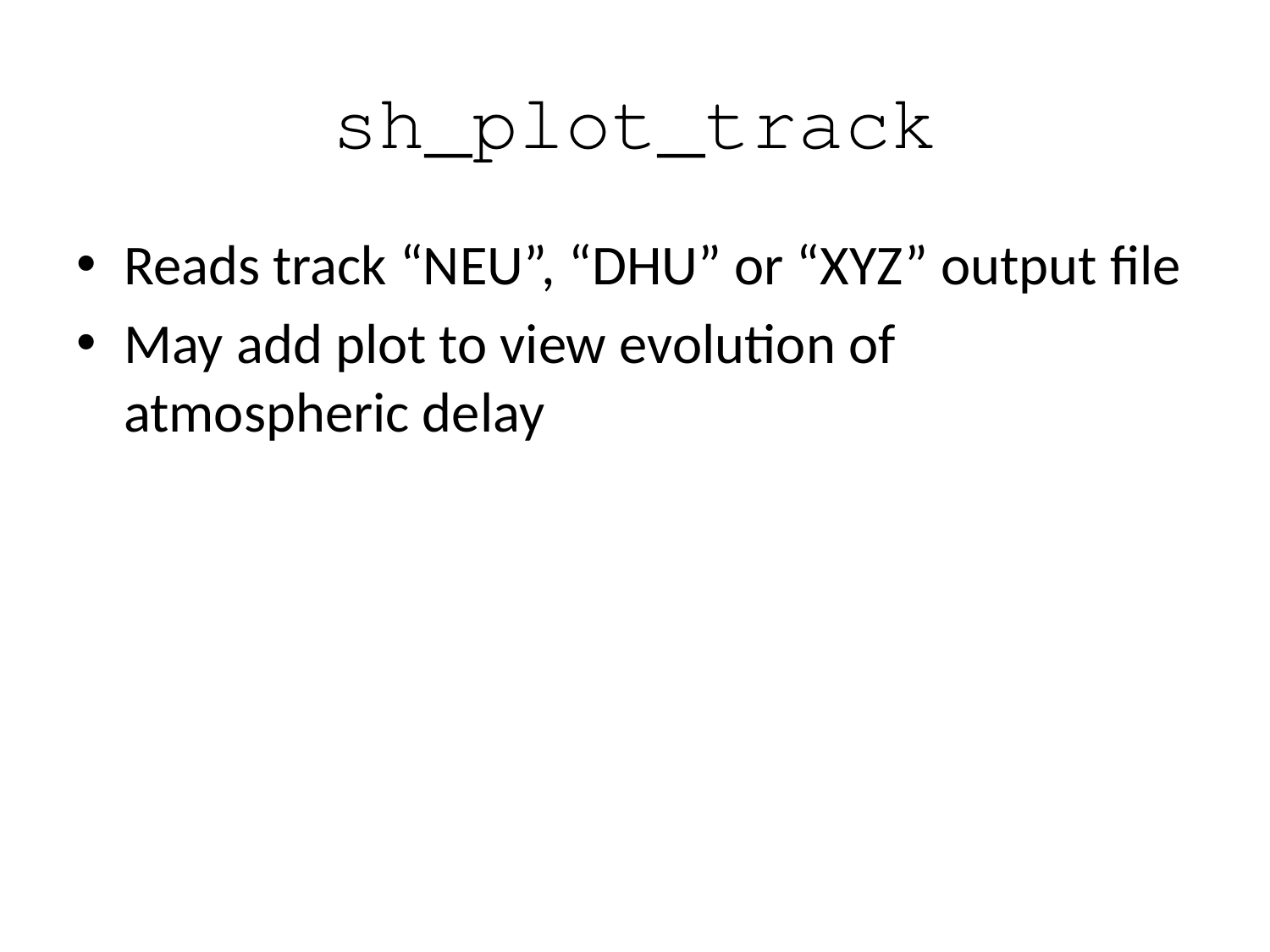

# sh_plot_track
Reads track “NEU”, “DHU” or “XYZ” output file
May add plot to view evolution of atmospheric delay